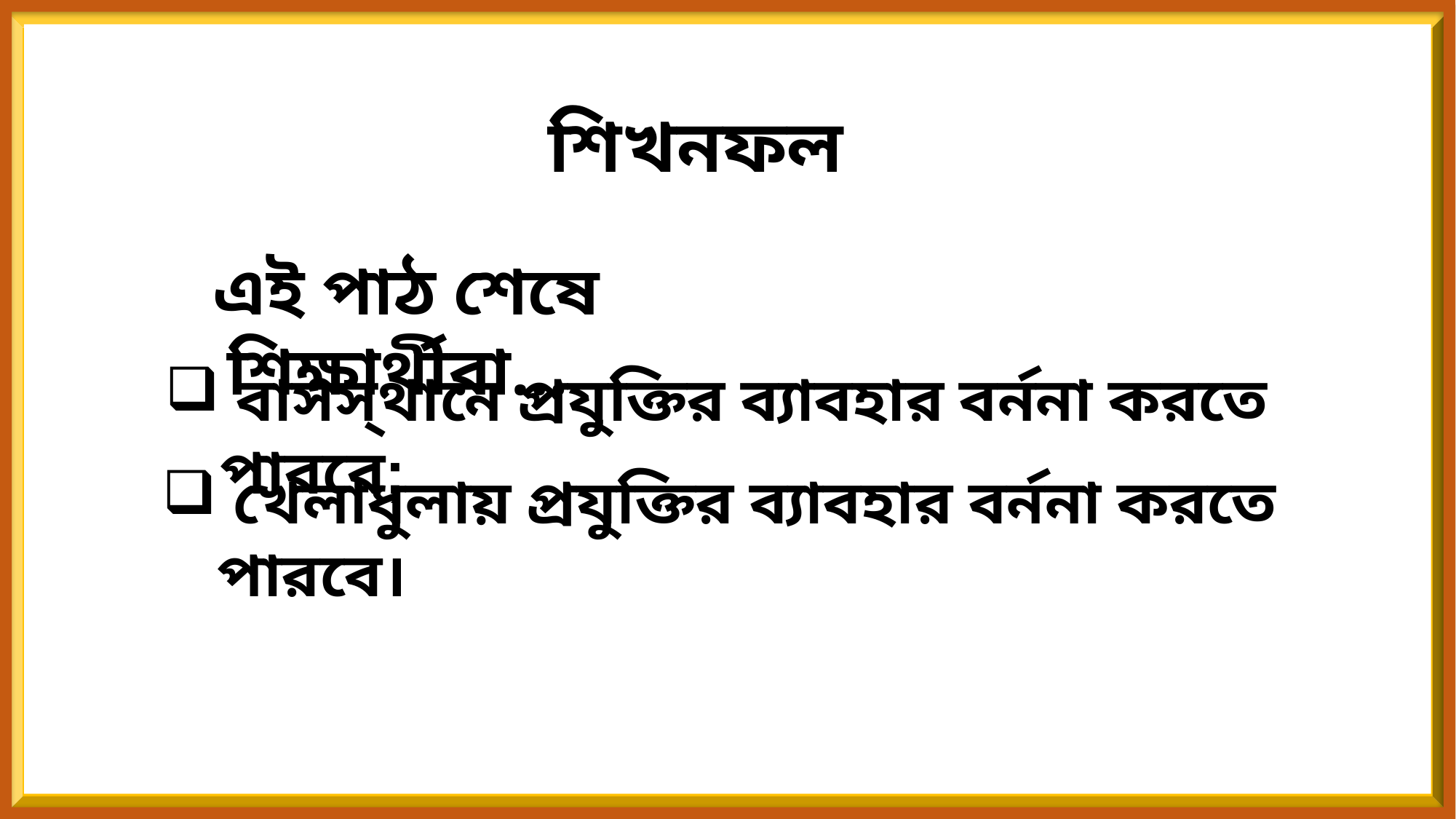

শিখনফল
 এই পাঠ শেষে শিক্ষার্থীরা…
 বাসস্থানে প্রযুক্তির ব্যাবহার বর্ননা করতে পারবে;
 খেলাধুলায় প্রযুক্তির ব্যাবহার বর্ননা করতে পারবে।